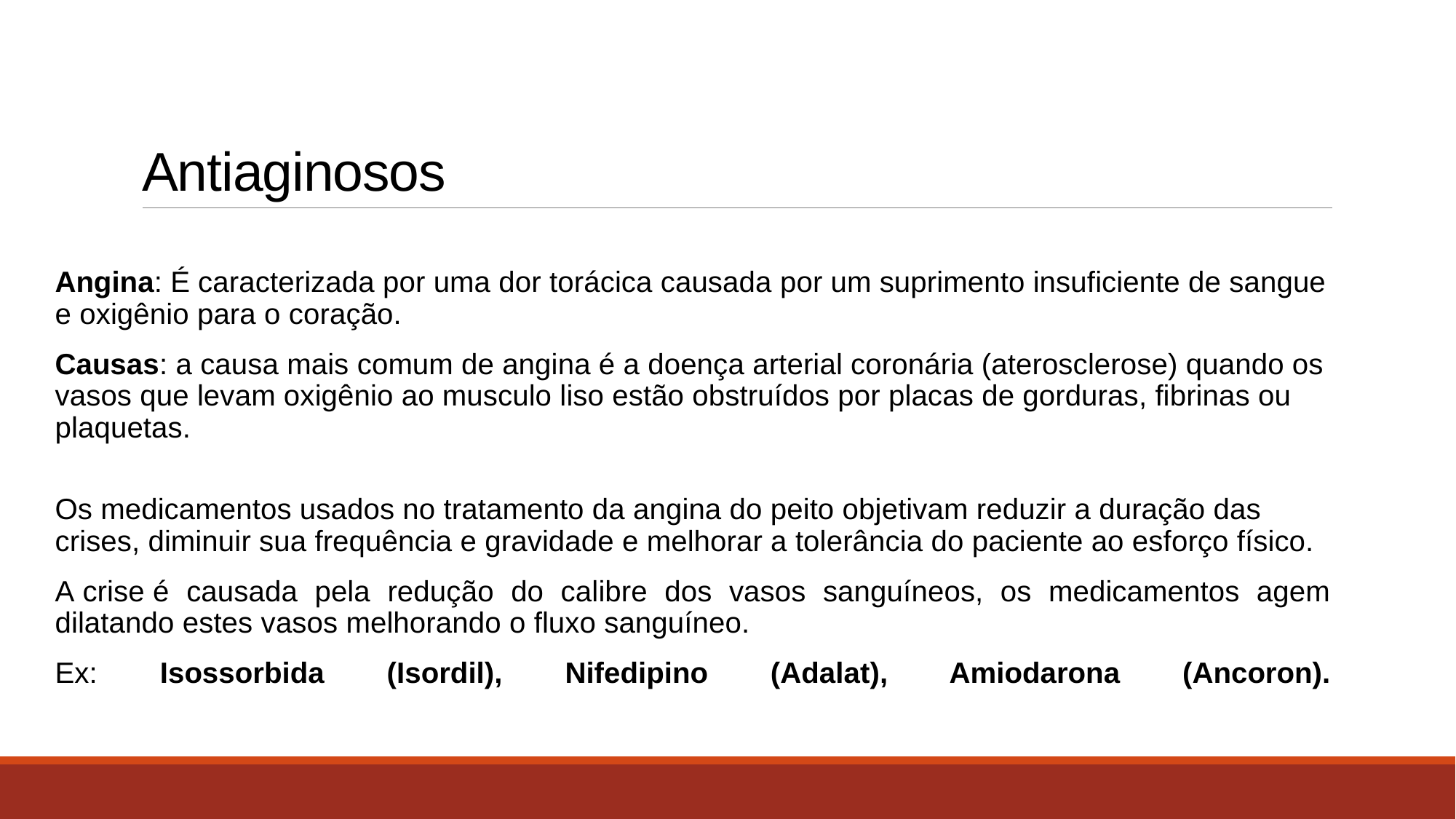

# Antiaginosos
Angina: É caracterizada por uma dor torácica causada por um suprimento insuficiente de sangue e oxigênio para o coração.
Causas: a causa mais comum de angina é a doença arterial coronária (aterosclerose) quando os vasos que levam oxigênio ao musculo liso estão obstruídos por placas de gorduras, fibrinas ou plaquetas.
Os medicamentos usados no tratamento da angina do peito objetivam reduzir a duração das crises, diminuir sua frequência e gravidade e melhorar a tolerância do paciente ao esforço físico.
A crise é causada pela redução do calibre dos vasos sanguíneos, os medicamentos agem dilatando estes vasos melhorando o fluxo sanguíneo.
Ex: Isossorbida (Isordil), Nifedipino (Adalat), Amiodarona (Ancoron).